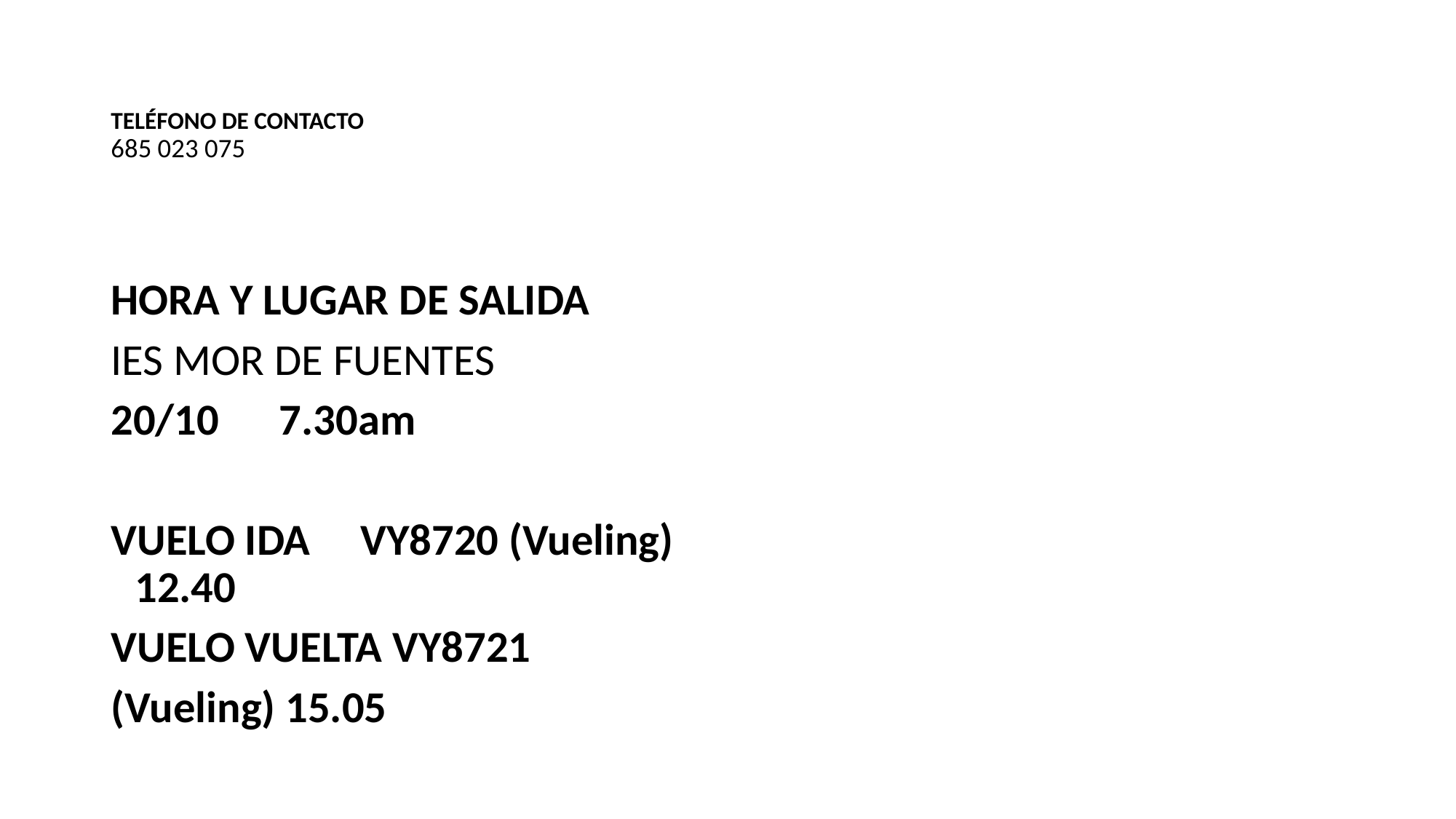

# TELÉFONO DE CONTACTO 685 023 075

HORA Y LUGAR DE SALIDA
IES MOR DE FUENTES
20/10      7.30am

VUELO IDA     VY8720 (Vueling) 12.40
VUELO VUELTA VY8721
(Vueling) 15.05